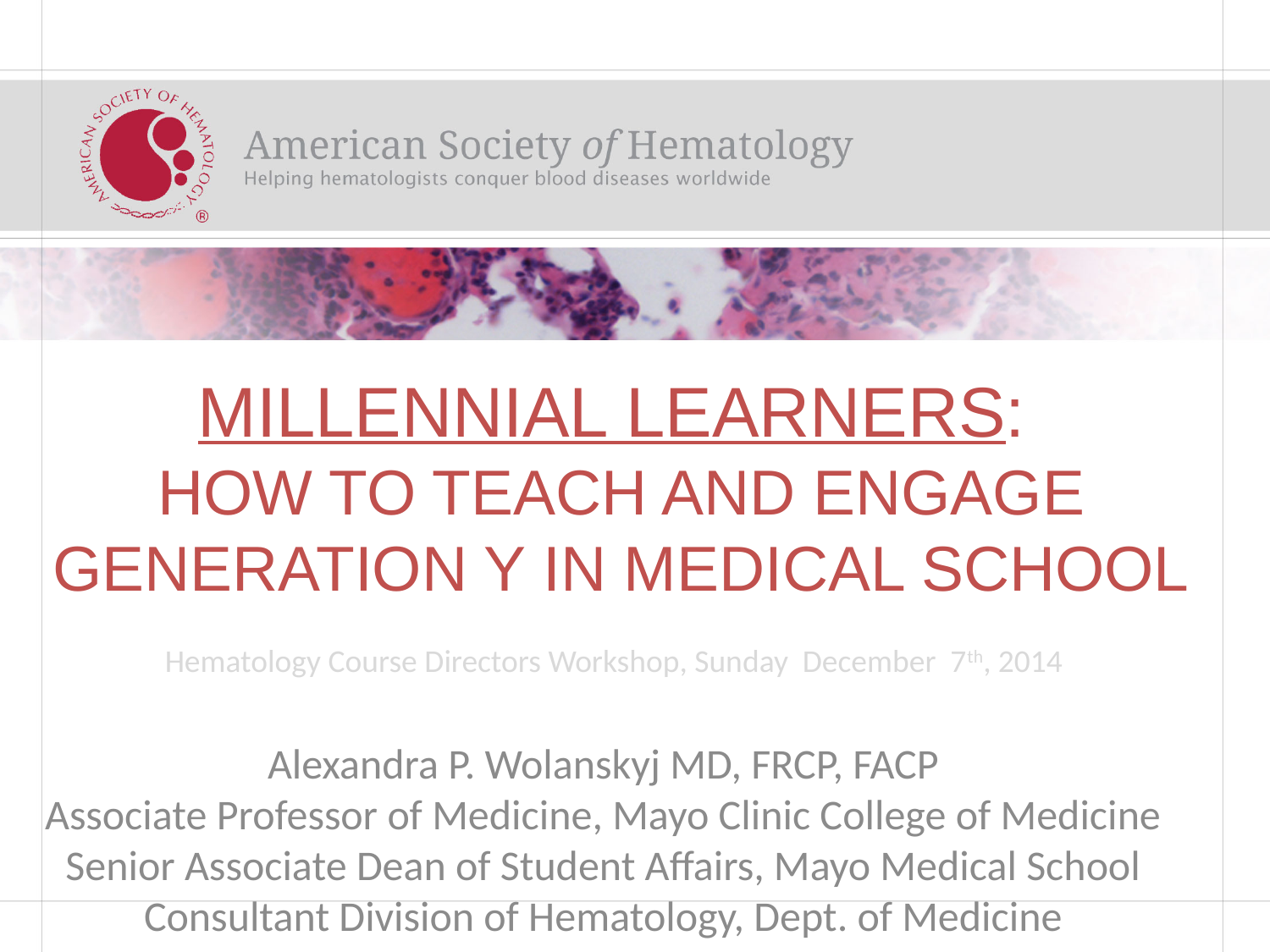

# MILLENNIAL LEARNERS: HOW TO TEACH AND ENGAGE GENERATION Y IN MEDICAL SCHOOL
Hematology Course Directors Workshop, Sunday  December  7th, 2014
Alexandra P. Wolanskyj MD, FRCP, FACP
Associate Professor of Medicine, Mayo Clinic College of Medicine
Senior Associate Dean of Student Affairs, Mayo Medical School
Consultant Division of Hematology, Dept. of Medicine